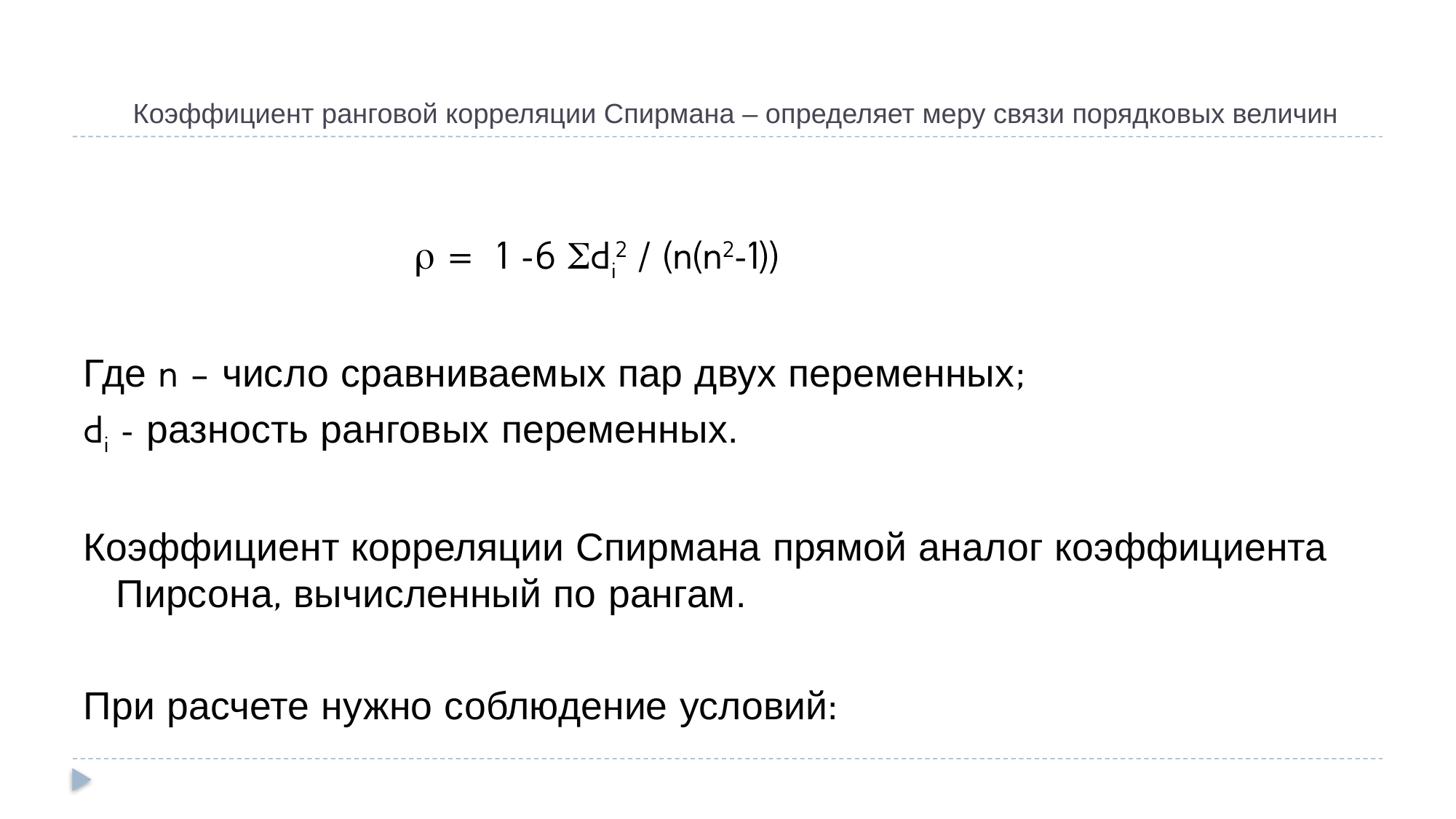

# Коэффициент ранговой корреляции Спирмана – определяет меру связи порядковых величин

                            ρ =  1 -6 Σdi2 / (n(n2-1))

Где n – число сравниваемых пар двух переменных;
di - разность ранговых переменных.

Коэффициент корреляции Спирмана прямой аналог коэффициента Пирсона, вычисленный по рангам.

При расчете нужно соблюдение условий: